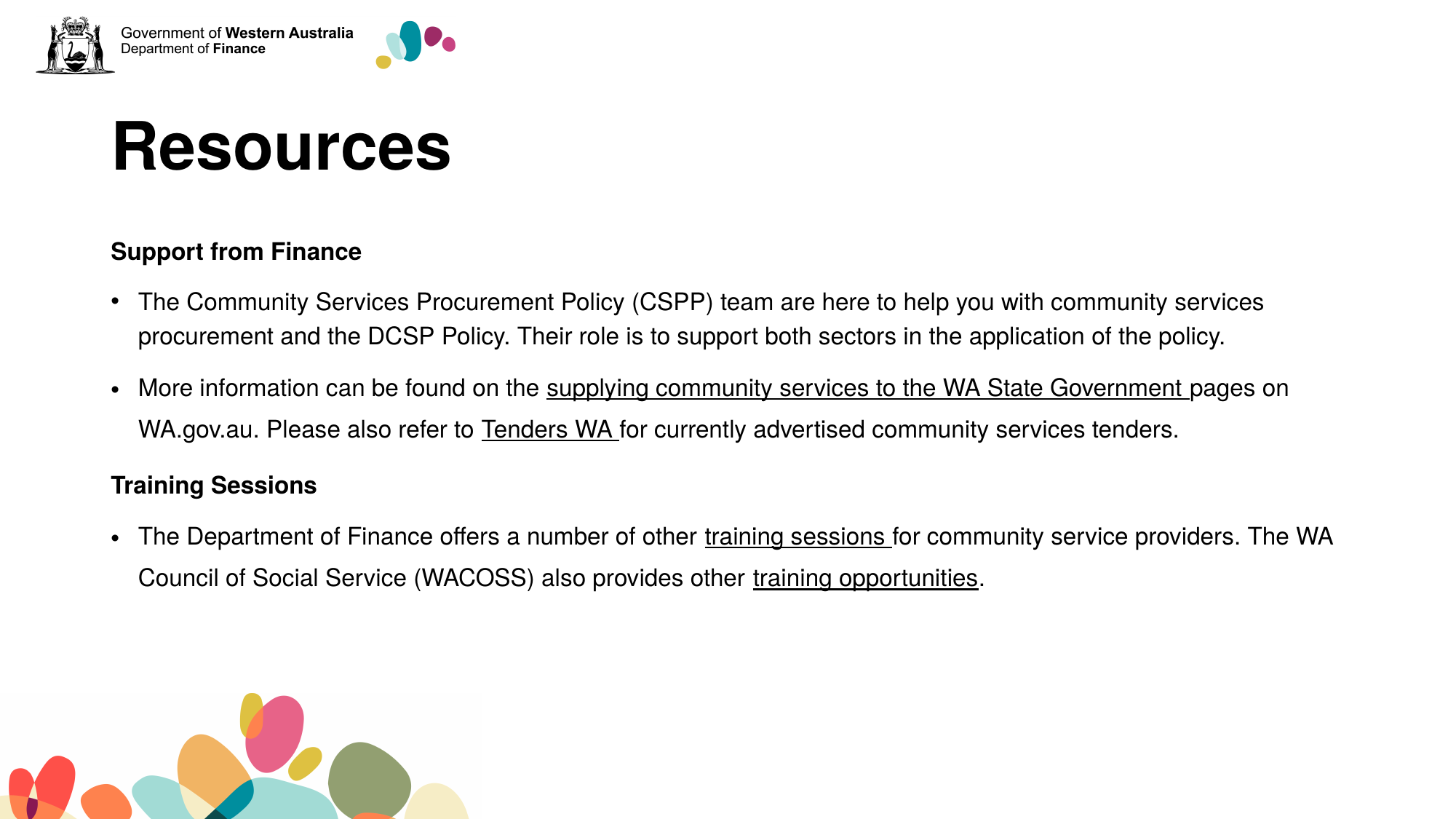

# Resources
Support from Finance
The Community Services Procurement Policy (CSPP) team are here to help you with community services procurement and the DCSP Policy. Their role is to support both sectors in the application of the policy.
More information can be found on the supplying community services to the WA State Government pages on WA.gov.au. Please also refer to Tenders WA for currently advertised community services tenders.
Training Sessions
The Department of Finance offers a number of other training sessions for community service providers. The WA Council of Social Service (WACOSS) also provides other training opportunities.